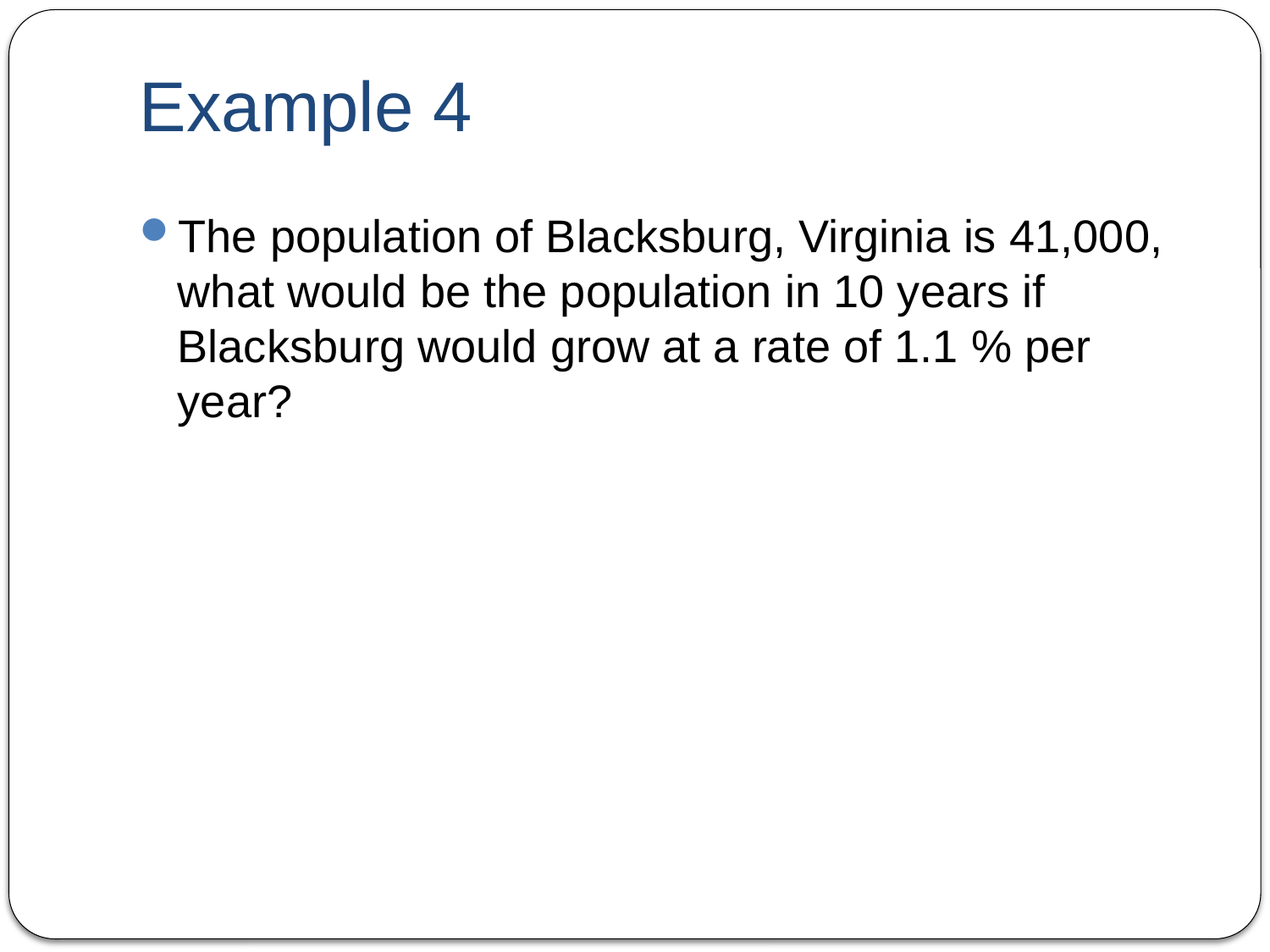

# Example 4
The population of Blacksburg, Virginia is 41,000, what would be the population in 10 years if Blacksburg would grow at a rate of 1.1 % per year?